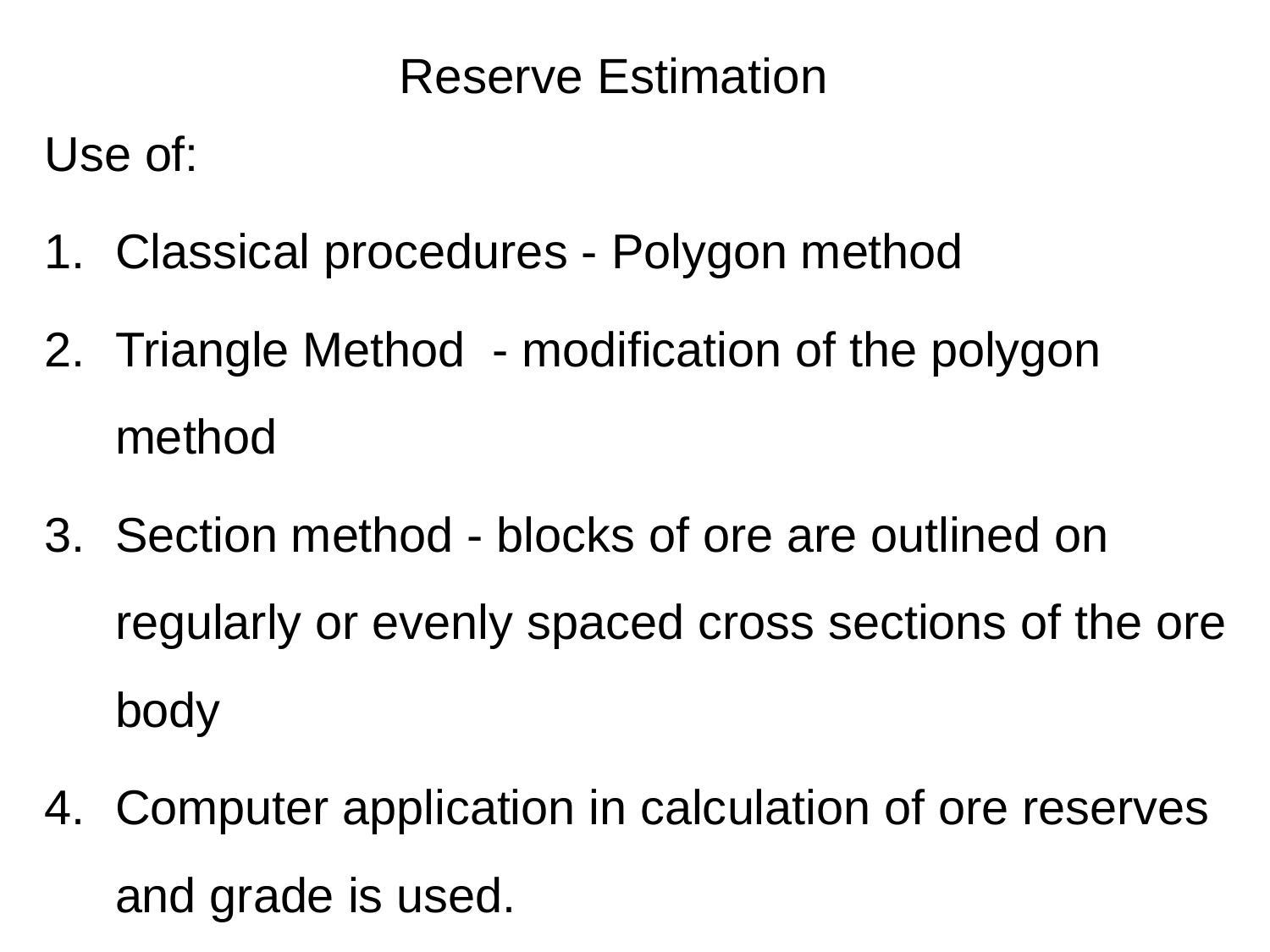

# Reserve Estimation
Use of:
Classical procedures - Polygon method
Triangle Method  - modification of the polygon method
Section method - blocks of ore are outlined on regularly or evenly spaced cross sections of the ore body
Computer application in calculation of ore reserves and grade is used.